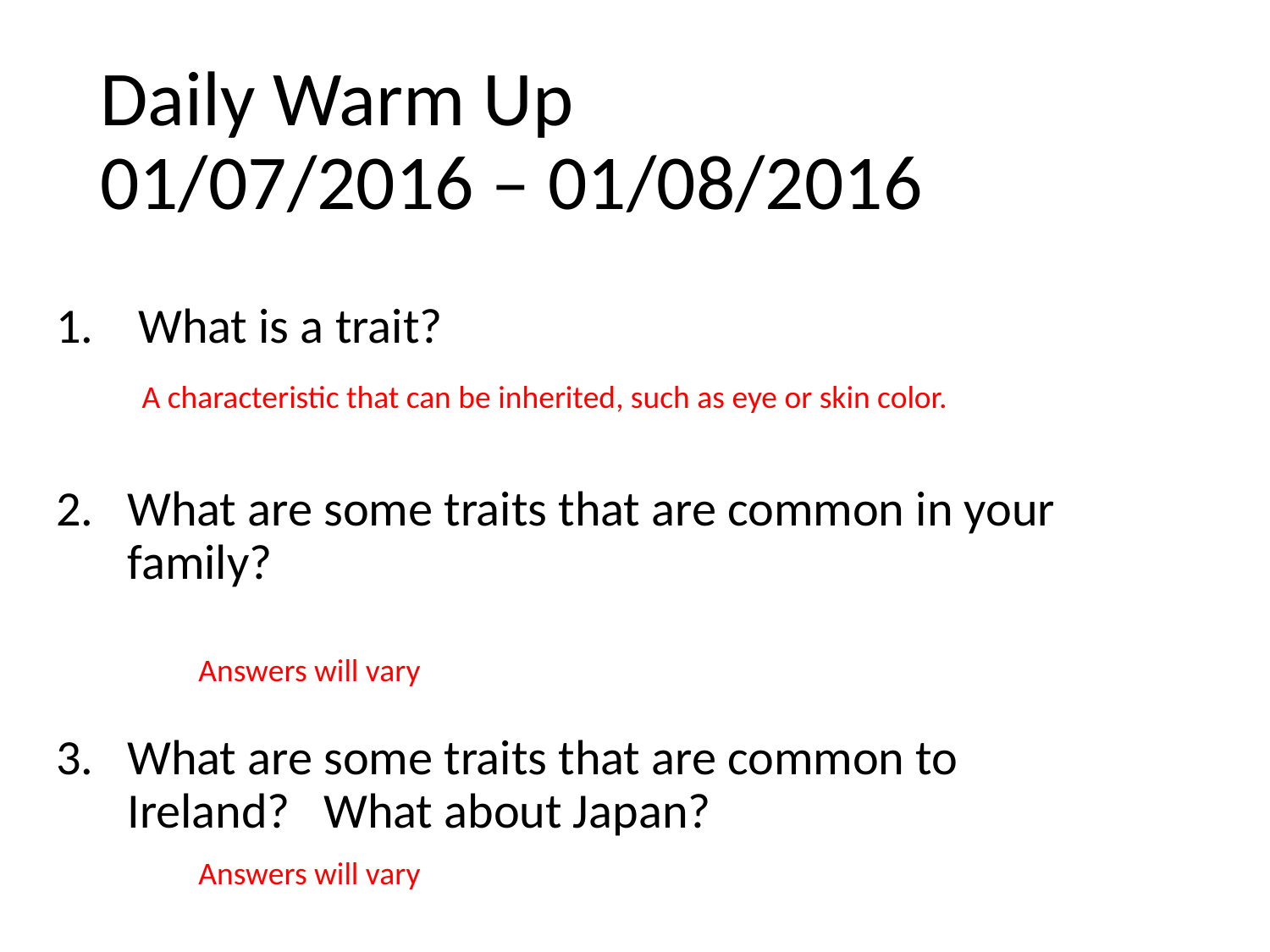

# Daily Warm Up 01/07/2016 – 01/08/2016
 What is a trait?
What are some traits that are common in your family?

What are some traits that are common to Ireland?   What about Japan?
A characteristic that can be inherited, such as eye or skin color.
Answers will vary
Answers will vary